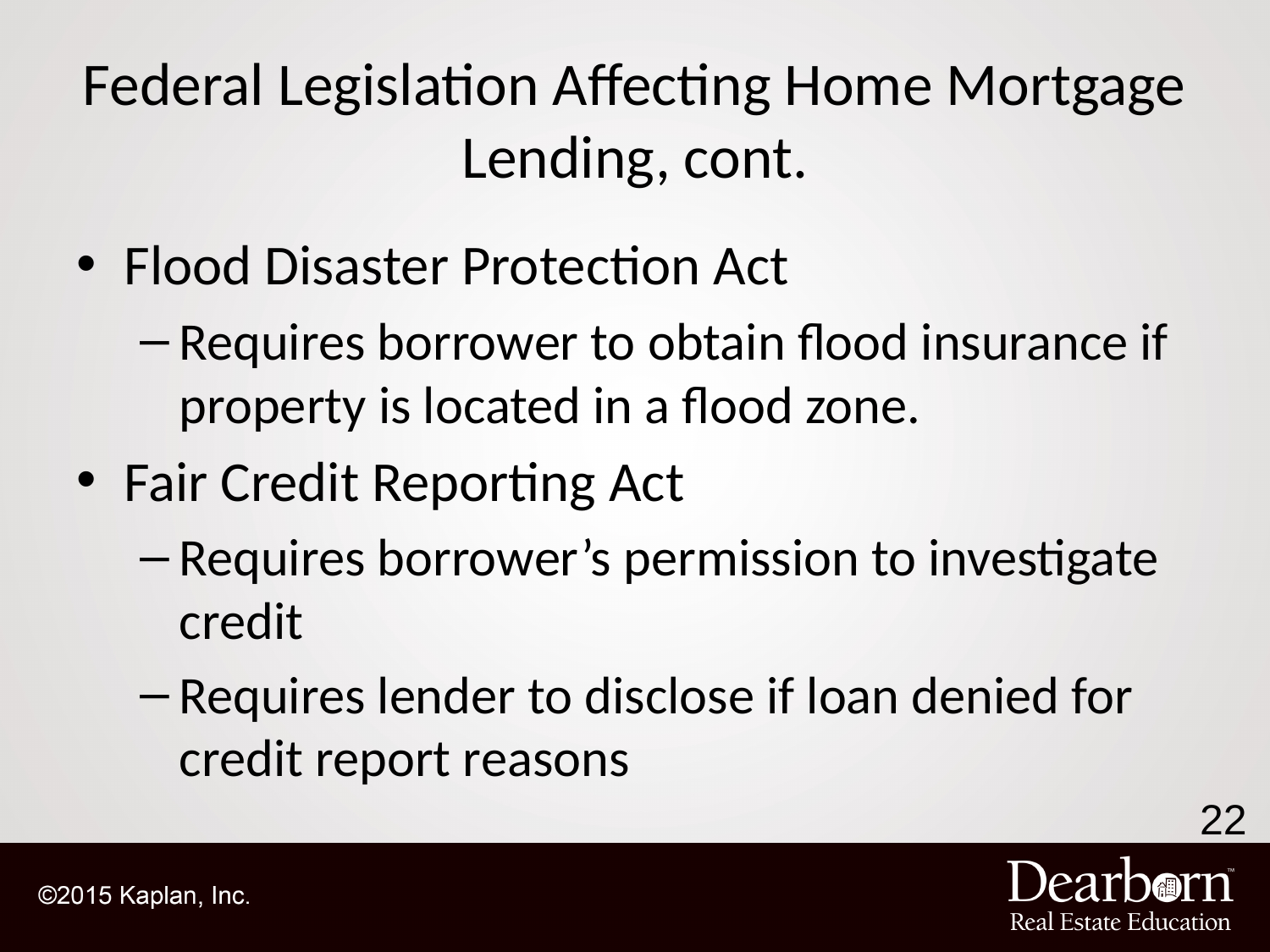

# Federal Legislation Affecting Home Mortgage Lending, cont.

Flood Disaster Protection Act
Requires borrower to obtain flood insurance if property is located in a flood zone.
Fair Credit Reporting Act
Requires borrower’s permission to investigate credit
Requires lender to disclose if loan denied for credit report reasons
22